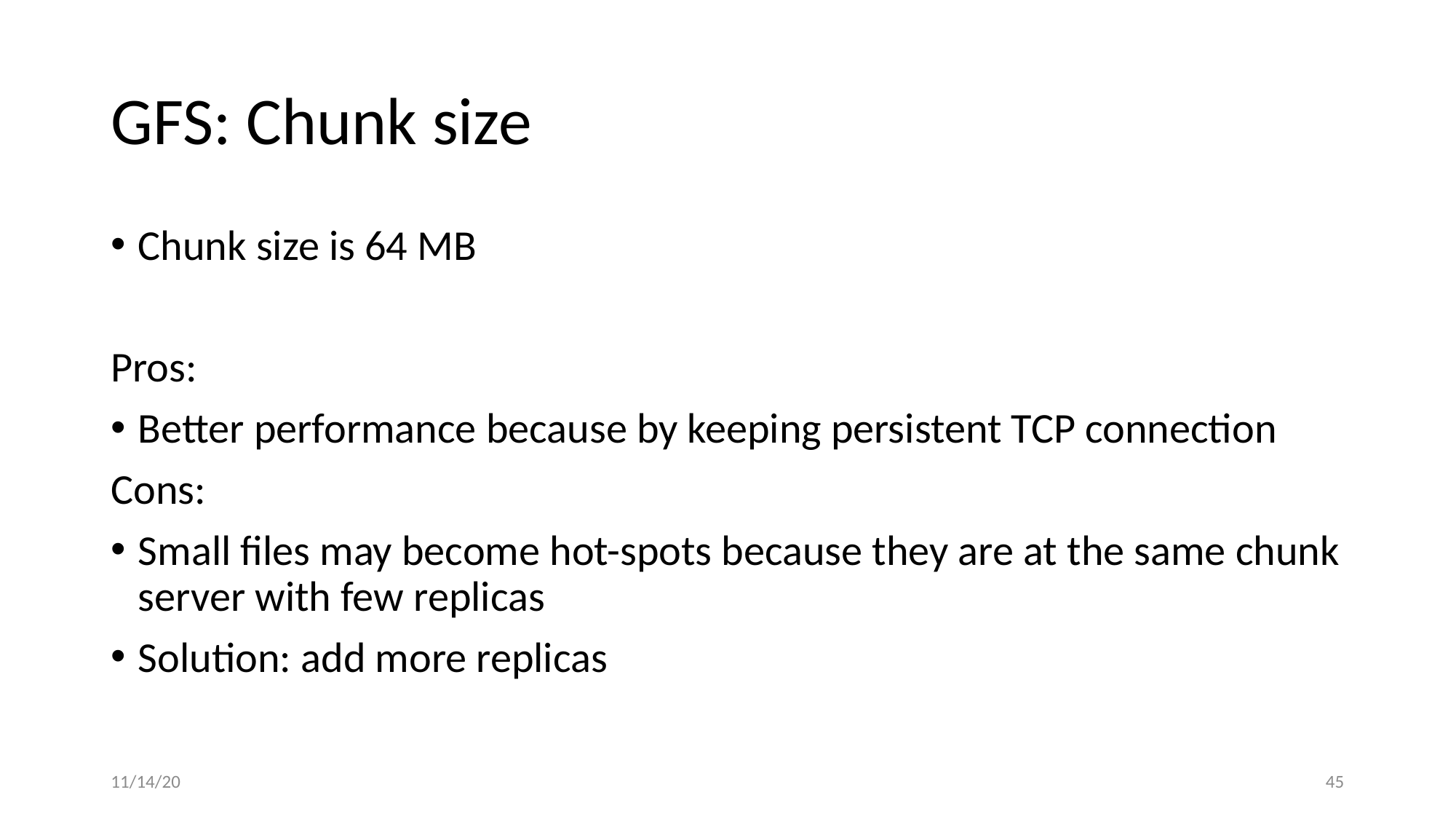

# GFS: Chunk size
Chunk size is 64 MB

Pros:
Better performance because by keeping persistent TCP connection
Cons:
Small files may become hot-spots because they are at the same chunk server with few replicas
Solution: add more replicas

11/14/20
45